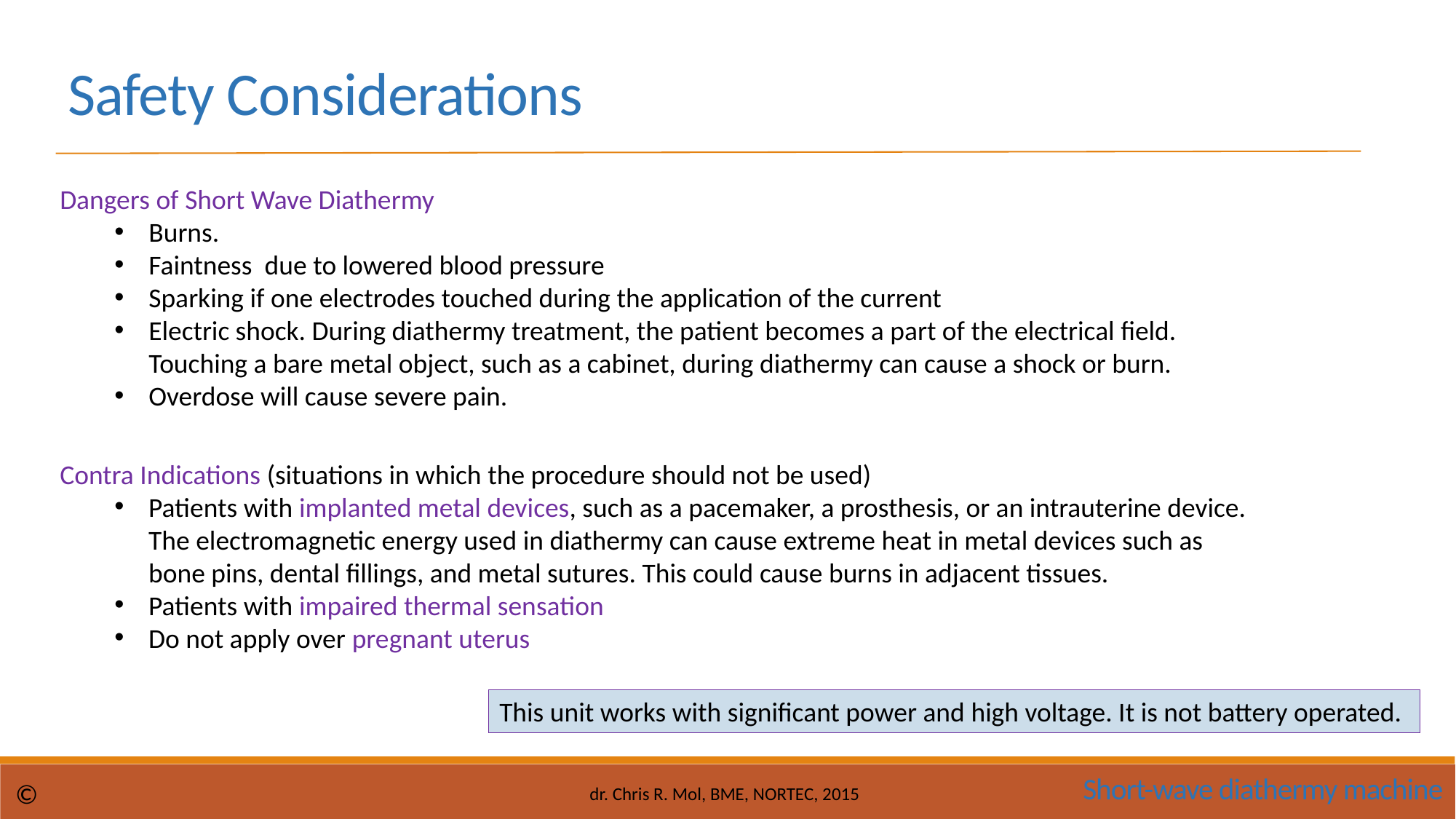

Safety Considerations
Dangers of Short Wave Diathermy
Burns.
Faintness  due to lowered blood pressure
Sparking if one electrodes touched during the application of the current
Electric shock. During diathermy treatment, the patient becomes a part of the electrical field. Touching a bare metal object, such as a cabinet, during diathermy can cause a shock or burn.
Overdose will cause severe pain.
Contra Indications (situations in which the procedure should not be used)
Patients with implanted metal devices, such as a pacemaker, a prosthesis, or an intrauterine device. The electromagnetic energy used in diathermy can cause extreme heat in metal devices such as bone pins, dental fillings, and metal sutures. This could cause burns in adjacent tissues.
Patients with impaired thermal sensation
Do not apply over pregnant uterus
This unit works with significant power and high voltage. It is not battery operated.
Short-wave diathermy machine
©
dr. Chris R. Mol, BME, NORTEC, 2015